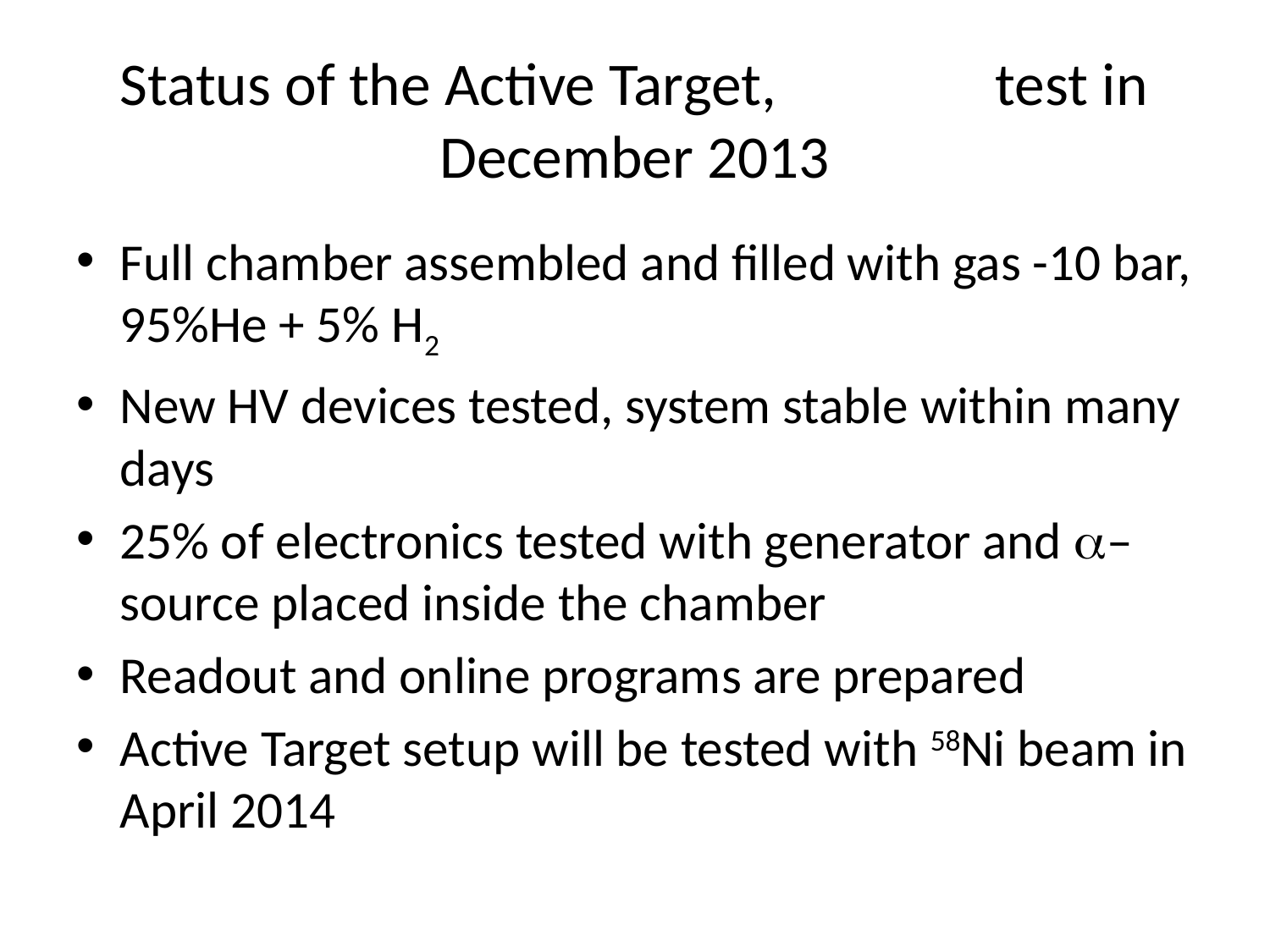

# Status of the Active Target,                test in December 2013
Full chamber assembled and filled with gas -10 bar, 95%He + 5% H2
New HV devices tested, system stable within many days
25% of electronics tested with generator and α–source placed inside the chamber
Readout and online programs are prepared
Active Target setup will be tested with 58Ni beam in April 2014